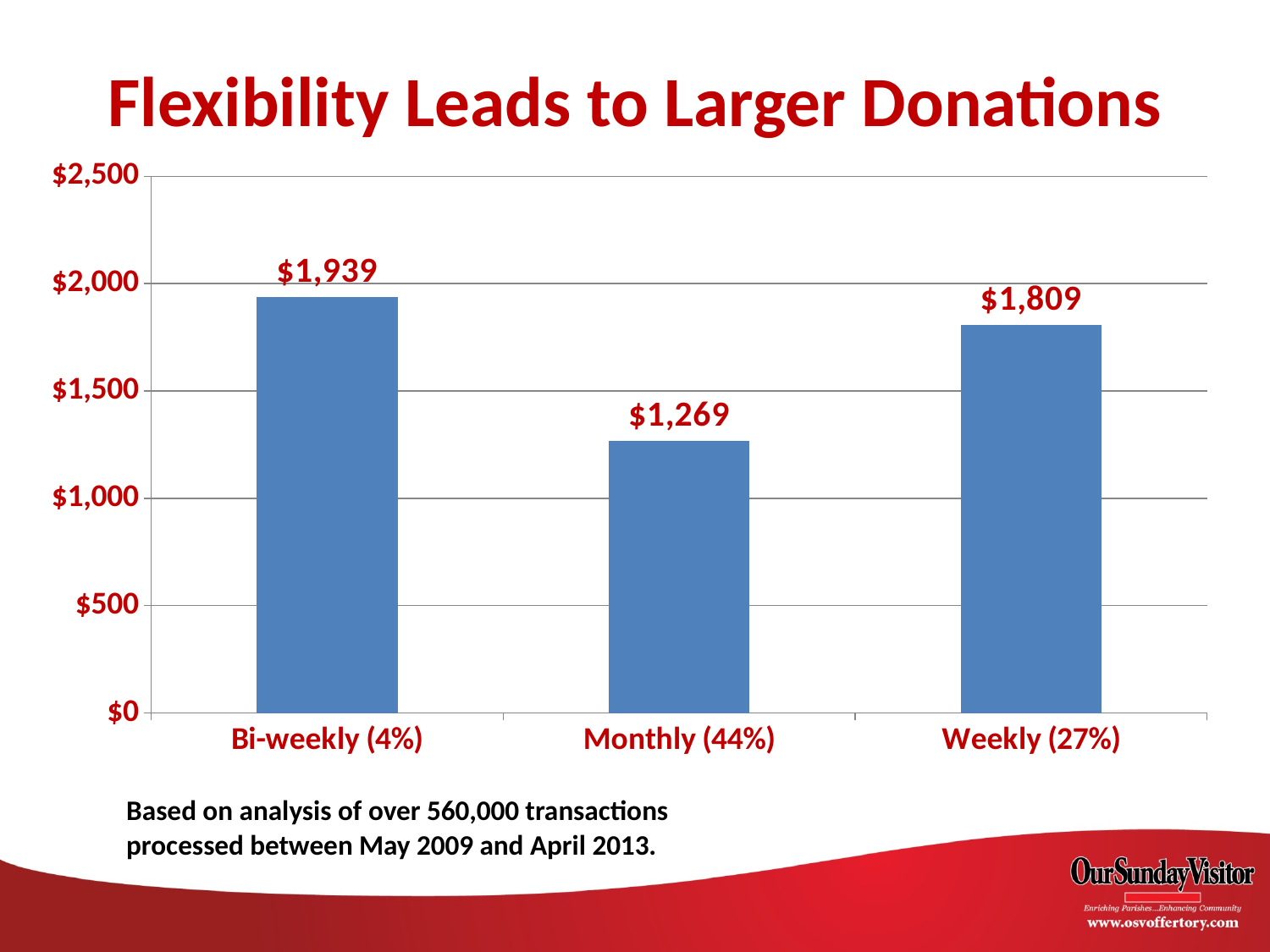

Flexibility Leads to Larger Donations

### Chart

| Category | Annualized |
|---|---|
| Bi-weekly (4%) | 1939.0848622391743 |
| Monthly (44%) | 1269.2634134412056 |
| Weekly (27%) | 1809.1170352486722 |

Based on analysis of over 560,000 transactions processed between May 2009 and April 2013.